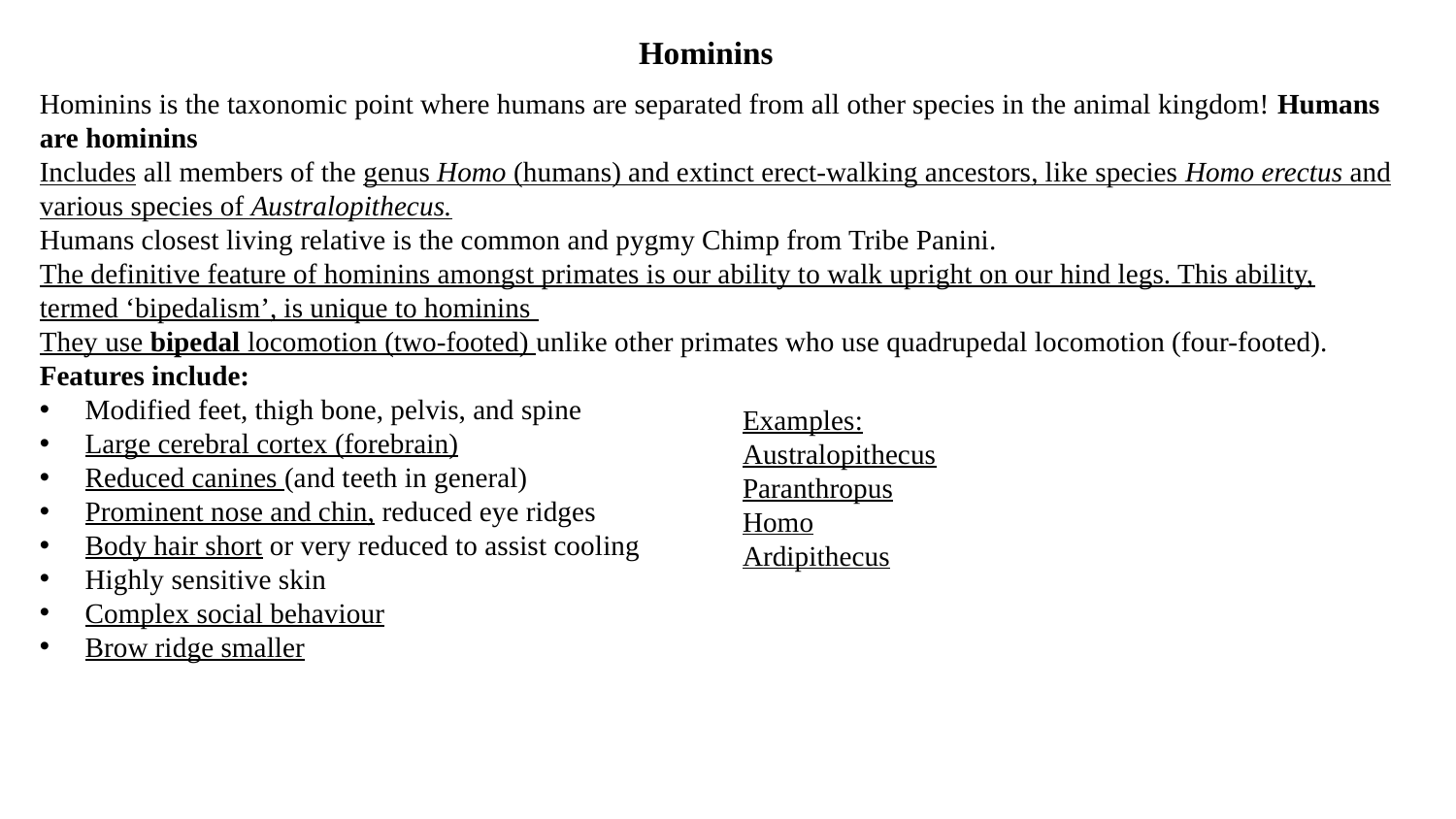

Hominins
Hominins is the taxonomic point where humans are separated from all other species in the animal kingdom! Humans are hominins
Includes all members of the genus Homo (humans) and extinct erect-walking ancestors, like species Homo erectus and various species of Australopithecus.
Humans closest living relative is the common and pygmy Chimp from Tribe Panini.
The definitive feature of hominins amongst primates is our ability to walk upright on our hind legs. This ability, termed ‘bipedalism’, is unique to hominins
They use bipedal locomotion (two-footed) unlike other primates who use quadrupedal locomotion (four-footed).
Features include:
Modified feet, thigh bone, pelvis, and spine
Large cerebral cortex (forebrain)
Reduced canines (and teeth in general)
Prominent nose and chin, reduced eye ridges
Body hair short or very reduced to assist cooling
Highly sensitive skin
Complex social behaviour
Brow ridge smaller
Examples:
Australopithecus
Paranthropus
Homo
Ardipithecus